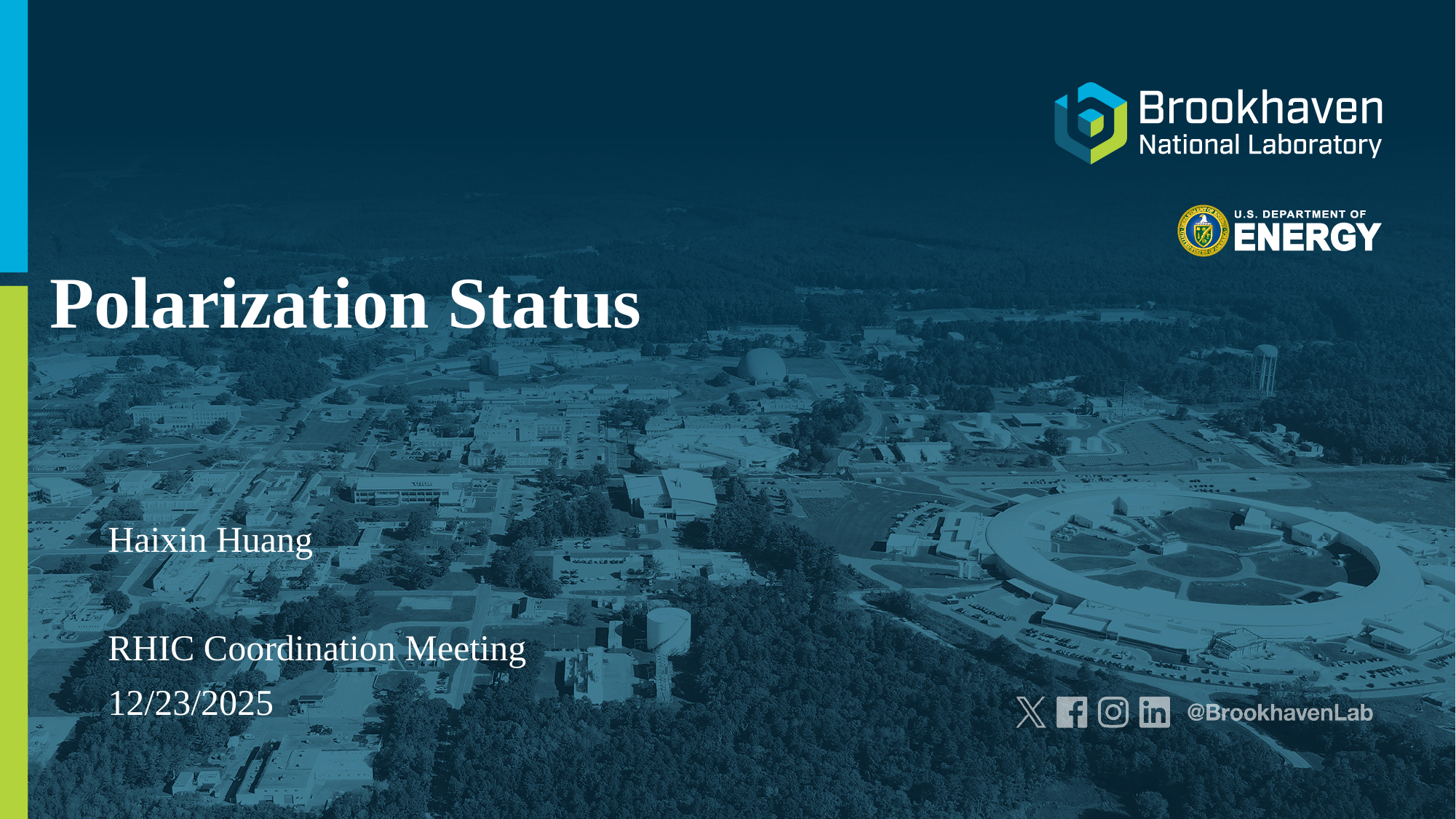

# Polarization Status
Haixin Huang

RHIC Coordination Meeting
12/23/2025